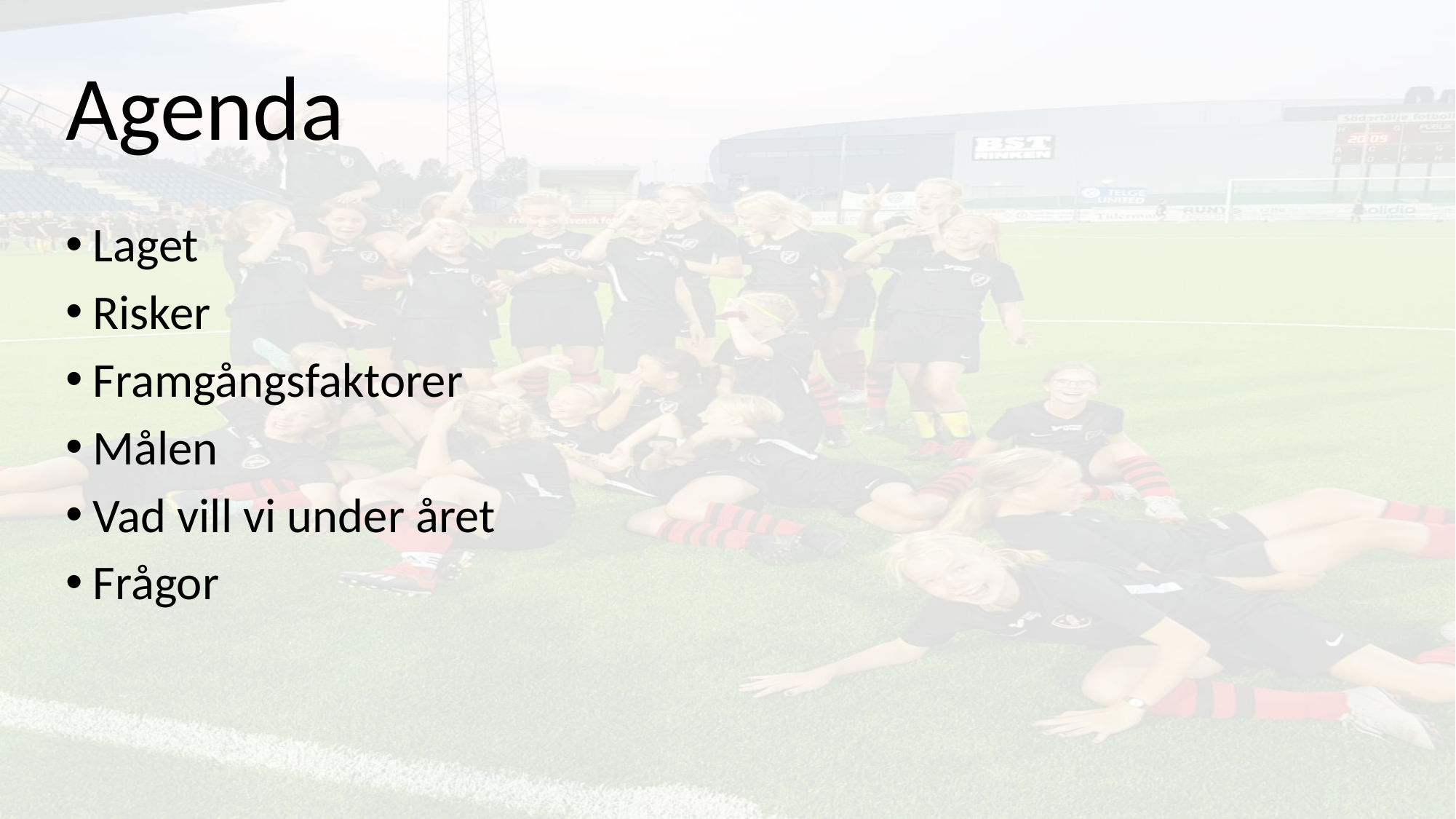

Agenda
Laget
Risker
Framgångsfaktorer
Målen
Vad vill vi under året
Frågor